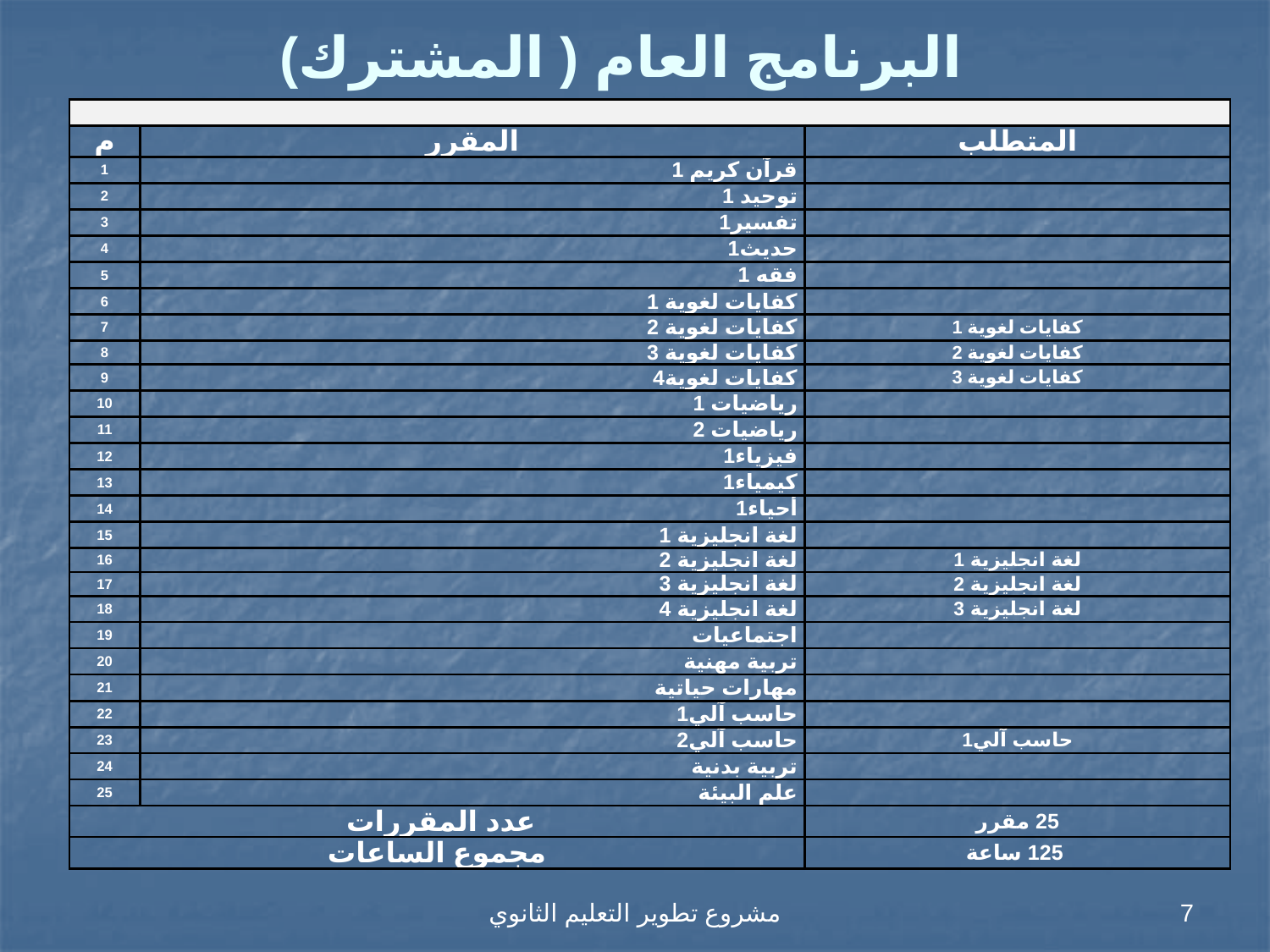

# البرنامج العام ( المشترك)
|  |  |  |
| --- | --- | --- |
| م | المقرر | المتطلب |
| 1 | قرآن كريم 1 |  |
| 2 | توحيد 1 |  |
| 3 | تفسير1 |  |
| 4 | حديث1 |  |
| 5 | فقه 1 |  |
| 6 | كفايات لغوية 1 |  |
| 7 | كفايات لغوية 2 | كفايات لغوية 1 |
| 8 | كفايات لغوية 3 | كفايات لغوية 2 |
| 9 | كفايات لغوية4 | كفايات لغوية 3 |
| 10 | رياضيات 1 |  |
| 11 | رياضيات 2 |  |
| 12 | فيزياء1 |  |
| 13 | كيمياء1 |  |
| 14 | أحياء1 |  |
| 15 | لغة انجليزية 1 |  |
| 16 | لغة انجليزية 2 | لغة انجليزية 1 |
| 17 | لغة انجليزية 3 | لغة انجليزية 2 |
| 18 | لغة انجليزية 4 | لغة انجليزية 3 |
| 19 | اجتماعيات |  |
| 20 | تربية مهنية |  |
| 21 | مهارات حياتية |  |
| 22 | حاسب آلي1 |  |
| 23 | حاسب آلي2 | حاسب آلي1 |
| 24 | تربية بدنية |  |
| 25 | علم البيئة |  |
| عدد المقررات |  | 25 مقرر |
| مجموع الساعات |  | 125 ساعة |
مشروع تطوير التعليم الثانوي
7